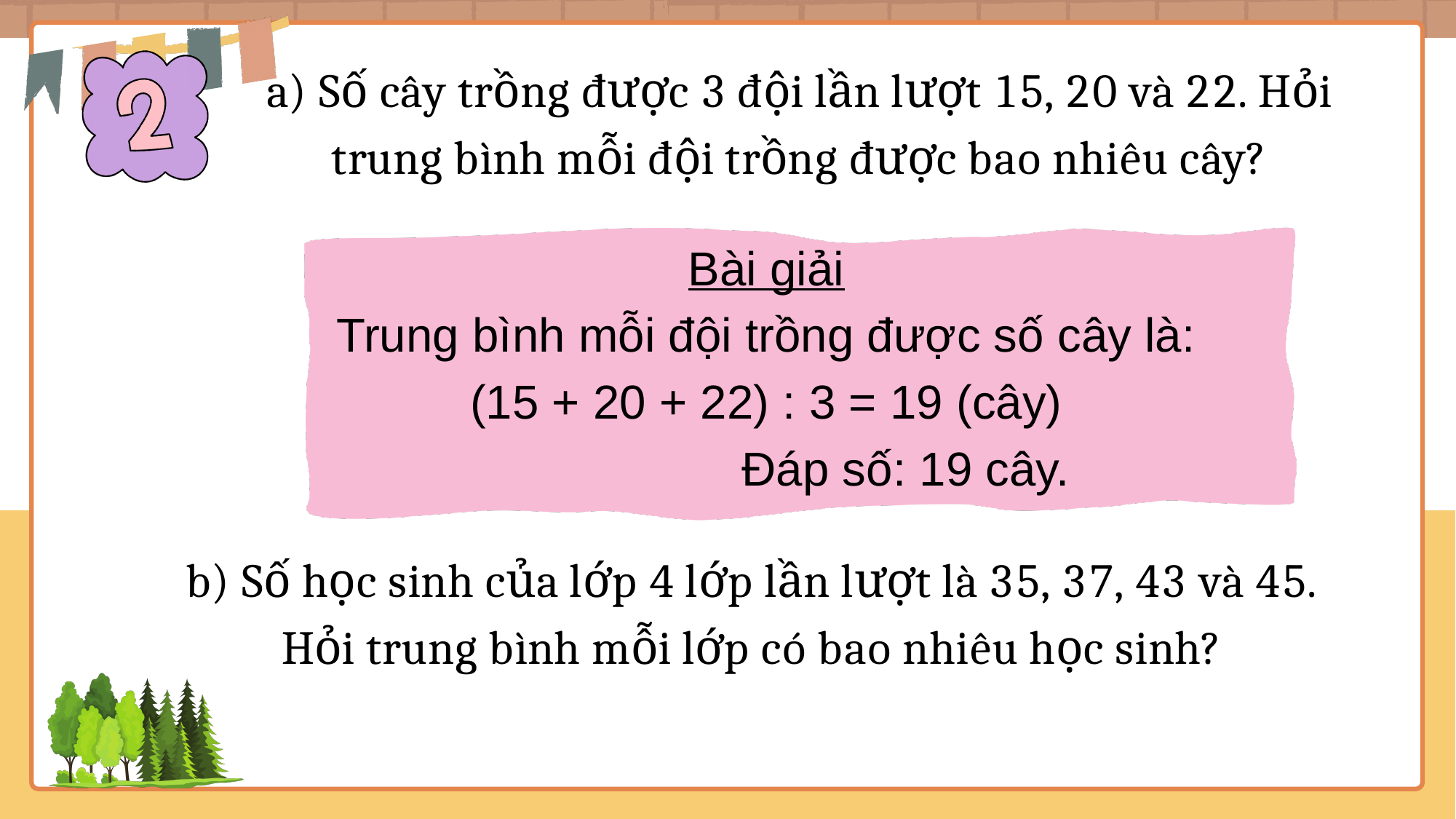

a) Số cây trồng được 3 đội lần lượt 15, 20 và 22. Hỏi trung bình mỗi đội trồng được bao nhiêu cây?

Bài giải
Trung bình mỗi đội trồng được số cây là:
(15 + 20 + 22) : 3 = 19 (cây)
                     Đáp số: 19 cây.
b) Số học sinh của lớp 4 lớp lần lượt là 35, 37, 43 và 45. Hỏi trung bình mỗi lớp có bao nhiêu học sinh?